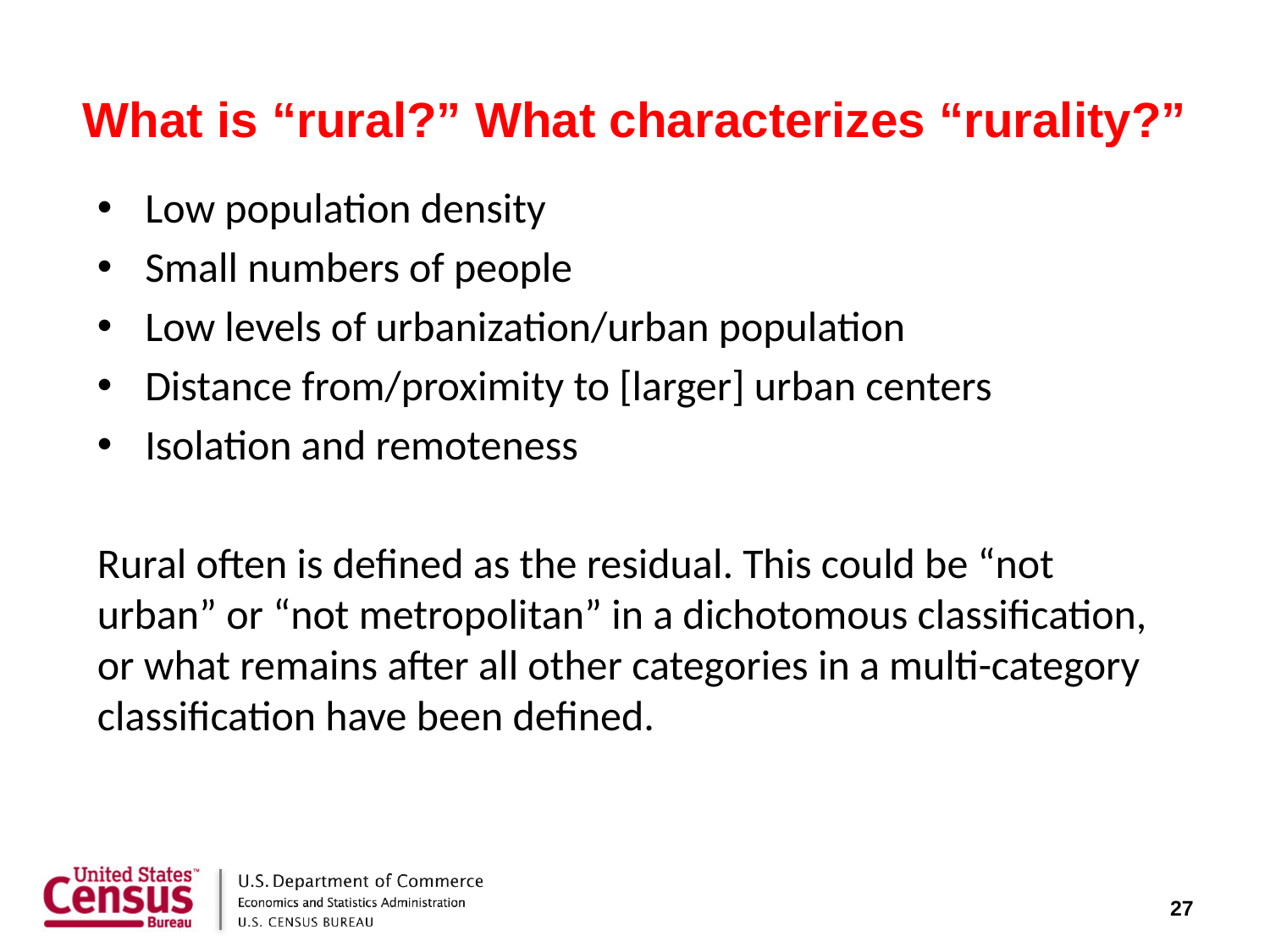

# What is “rural?” What characterizes “rurality?”
Low population density
Small numbers of people
Low levels of urbanization/urban population
Distance from/proximity to [larger] urban centers
Isolation and remoteness

Rural often is defined as the residual. This could be “not urban” or “not metropolitan” in a dichotomous classification, or what remains after all other categories in a multi-category classification have been defined.

27